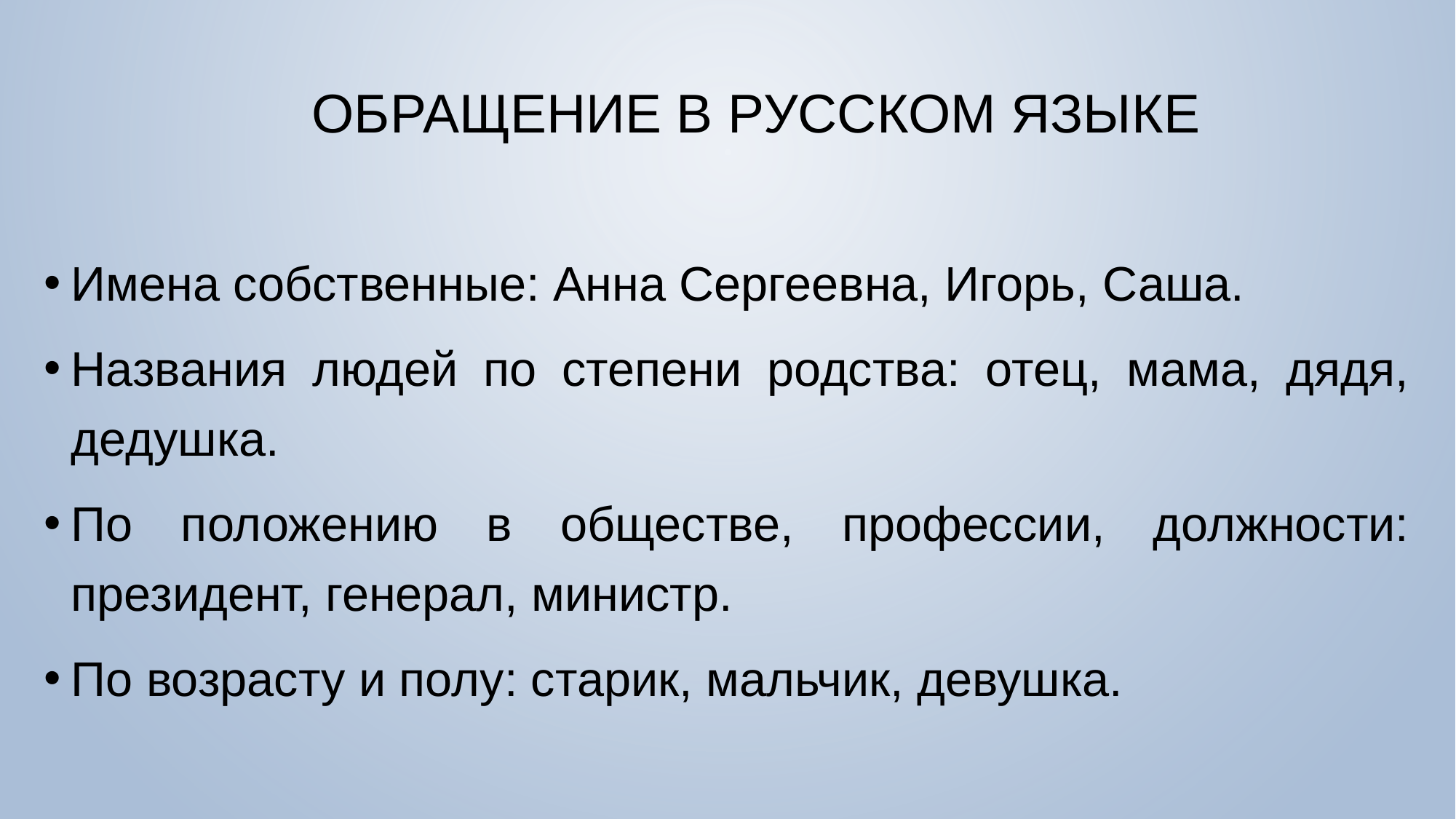

# Обращение в русском языке
Имена собственные: Анна Сергеевна, Игорь, Саша.
Названия людей по степени родства: отец, мама, дядя, дедушка.
По положению в обществе, профессии, должности: президент, генерал, министр.
По возрасту и полу: старик, мальчик, девушка.